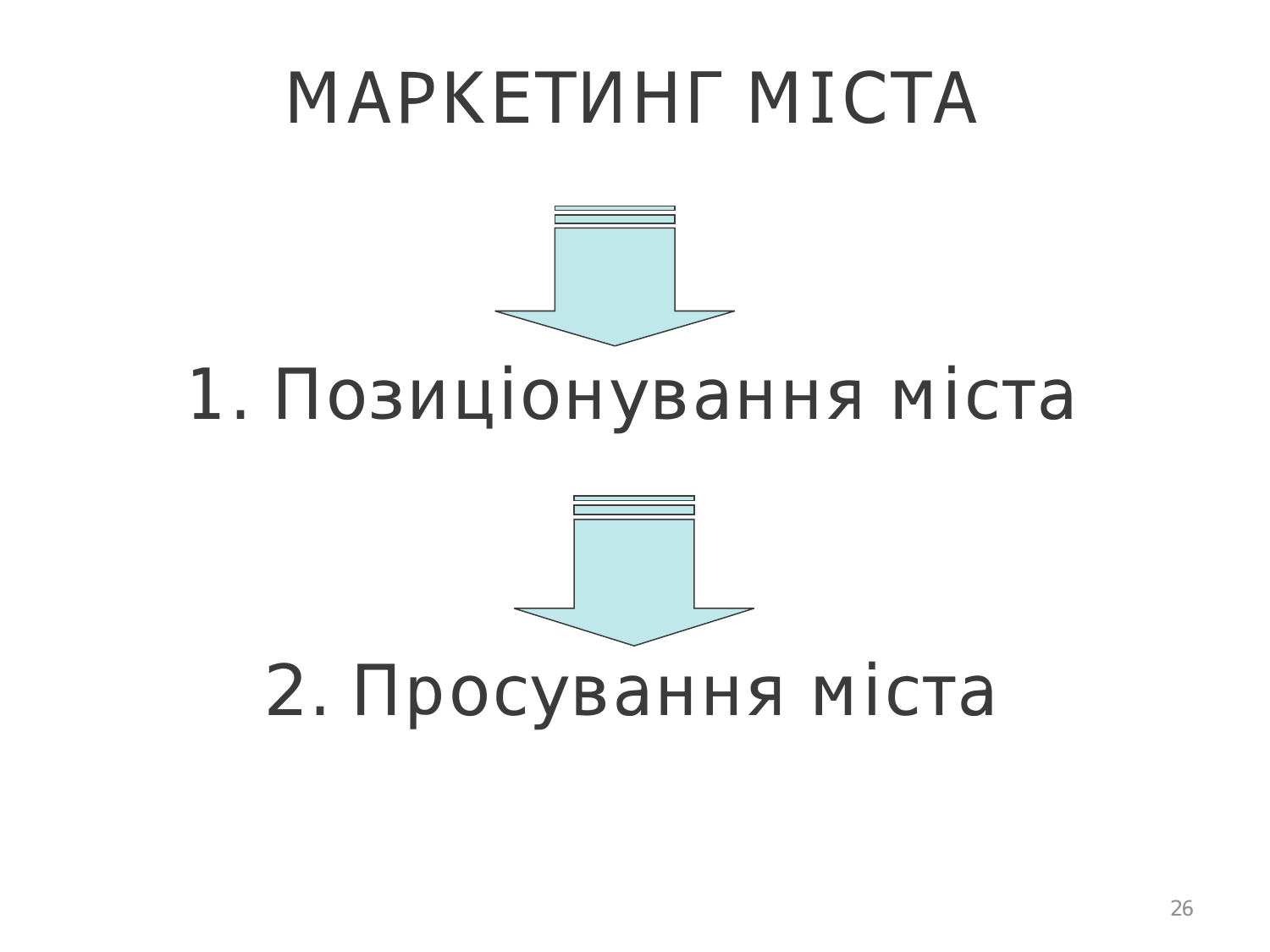

МАРКЕТИНГ МІСТА

1. Позиціонування міста

2. Просування міста

26